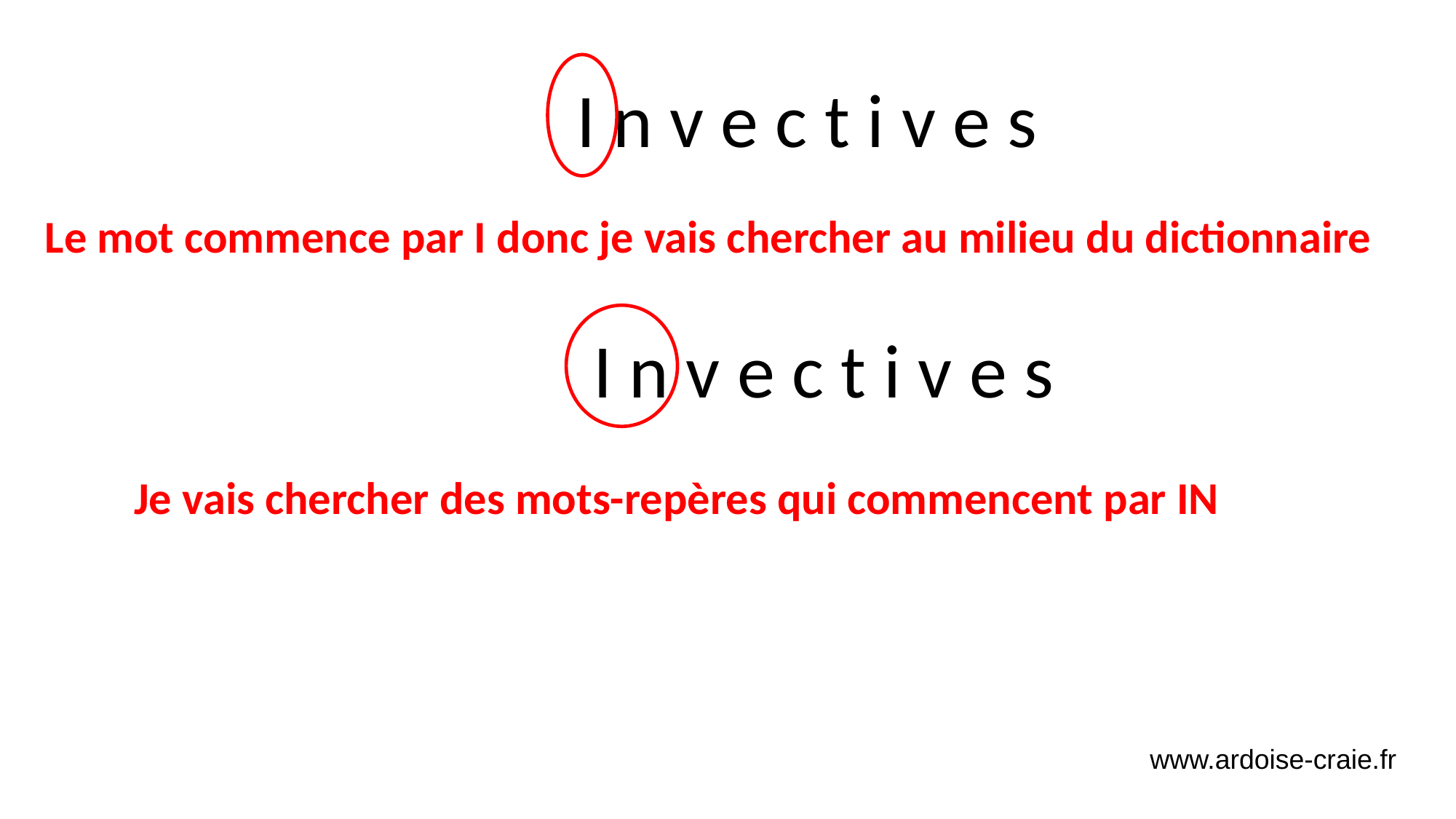

# I n v e c t i v e s

Le mot commence par I donc je vais chercher au milieu du dictionnaire
I n v e c t i v e s

Je vais chercher des mots-repères qui commencent par IN
www.ardoise-craie.fr